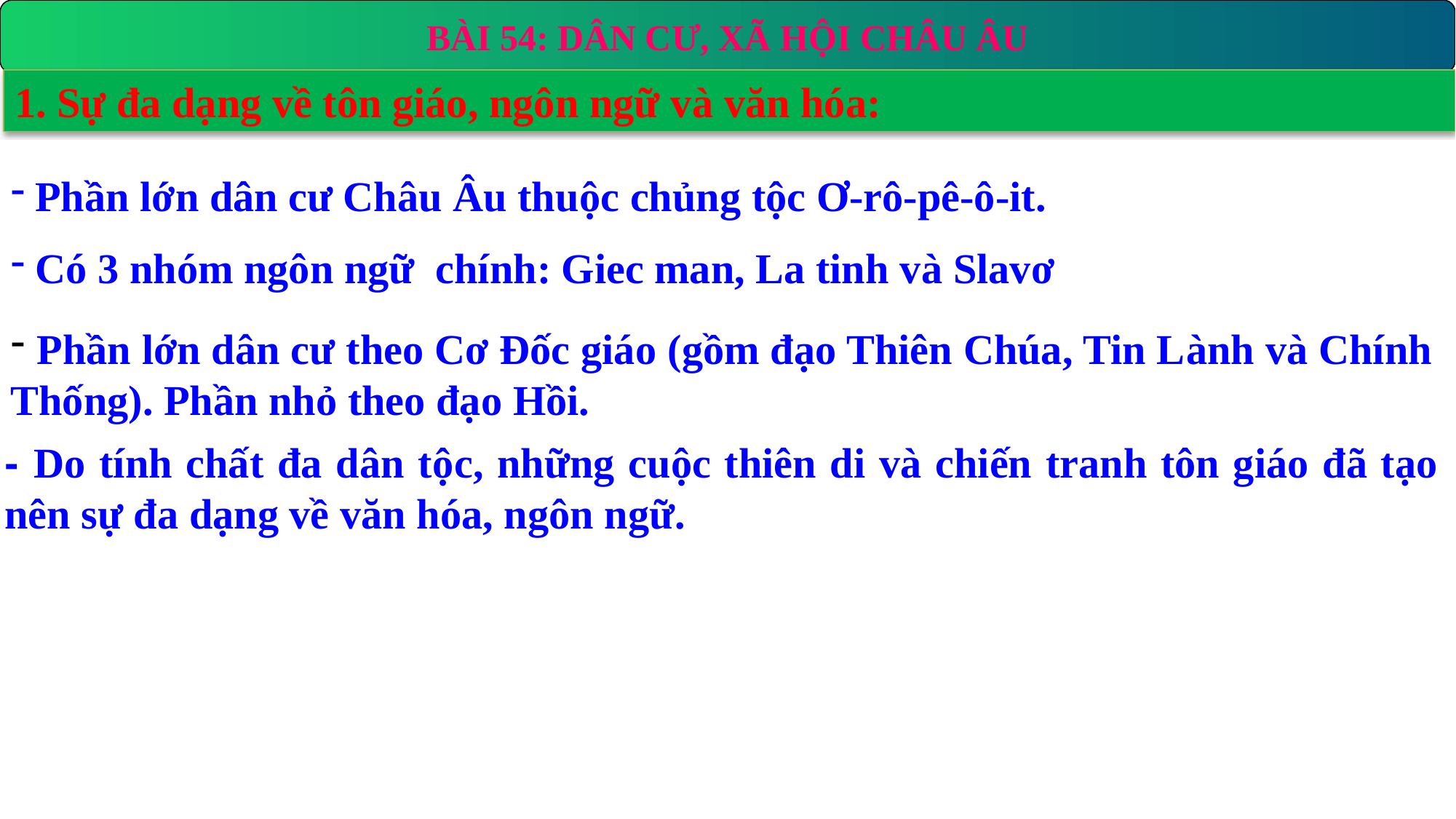

BÀI 54: DÂN CƯ, XÃ HỘI CHÂU ÂU
1. Sự đa dạng về tôn giáo, ngôn ngữ và văn hóa:
 Phần lớn dân cư Châu Âu thuộc chủng tộc Ơ-rô-pê-ô-it.
 Có 3 nhóm ngôn ngữ  chính: Giec man, La tinh và Slavơ
 Phần lớn dân cư theo Cơ Đốc giáo (gồm đạo Thiên Chúa, Tin Lành và Chính Thống). Phần nhỏ theo đạo Hồi.
- Do tính chất đa dân tộc, những cuộc thiên di và chiến tranh tôn giáo đã tạo nên sự đa dạng về văn hóa, ngôn ngữ.